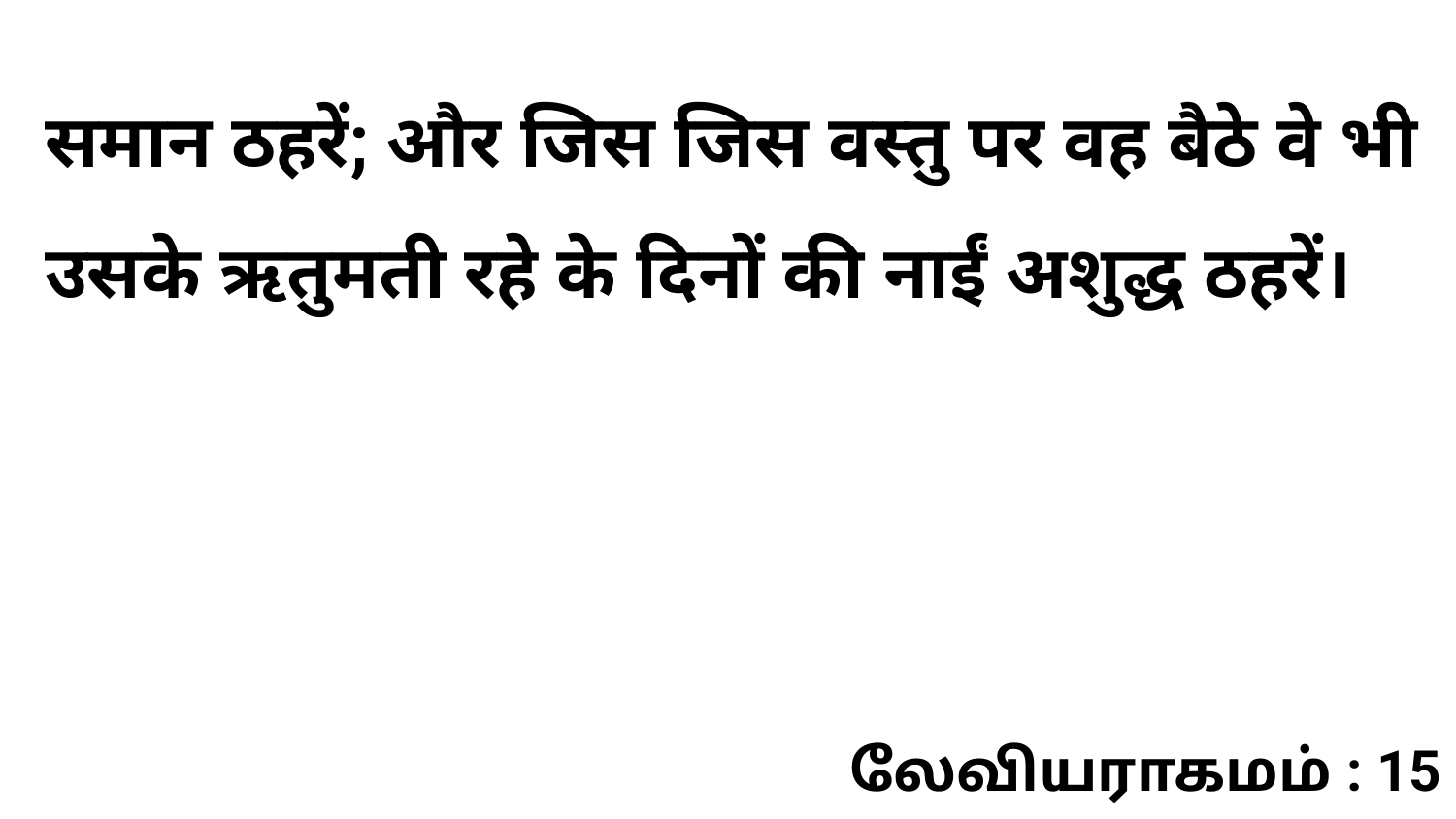

समान ठहरें; और जिस जिस वस्तु पर वह बैठे वे भी उसके ऋतुमती रहे के दिनों की नाईं अशुद्ध ठहरें।
லேவியராகமம் : 15